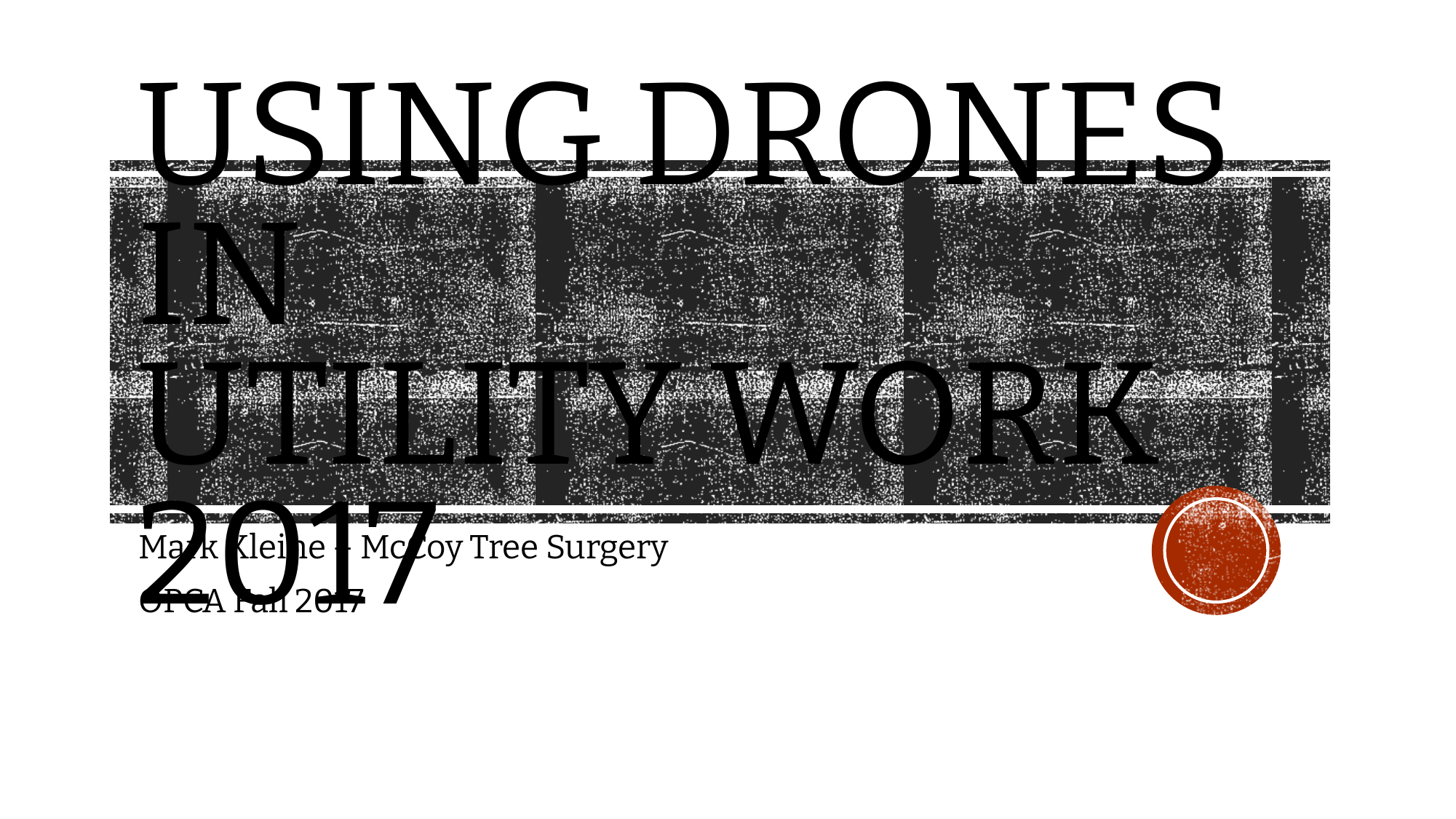

# Using Drones in Utility Work 2017
Mark Kleine – McCoy Tree Surgery
OPCA Fall 2017